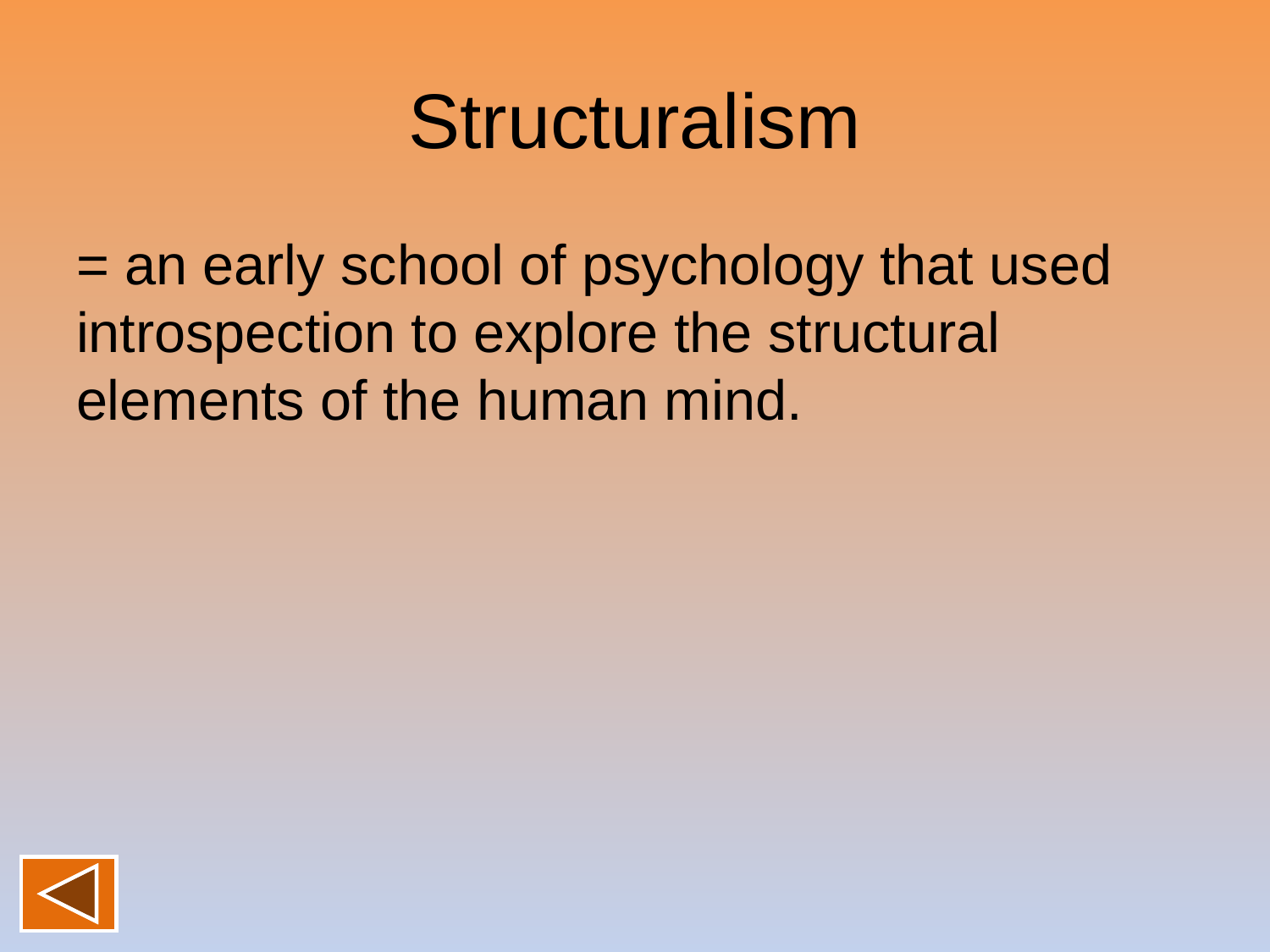

# Structuralism
= an early school of psychology that used introspection to explore the structural elements of the human mind.